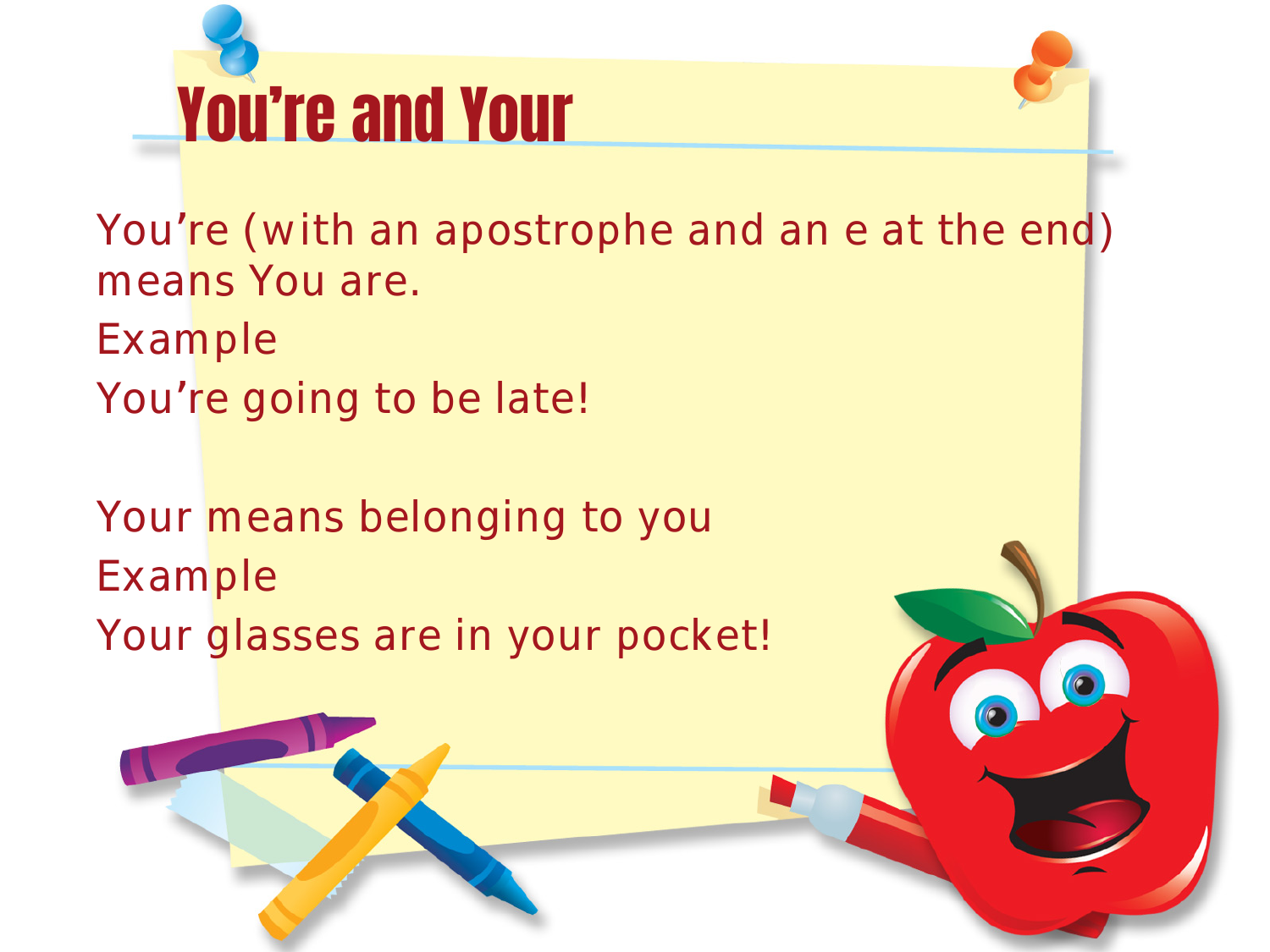

You’re and Your

You’re (with an apostrophe and an e at the end) means You are.
Example
You’re going to be late!

Your means belonging to you
Example
Your glasses are in your pocket!